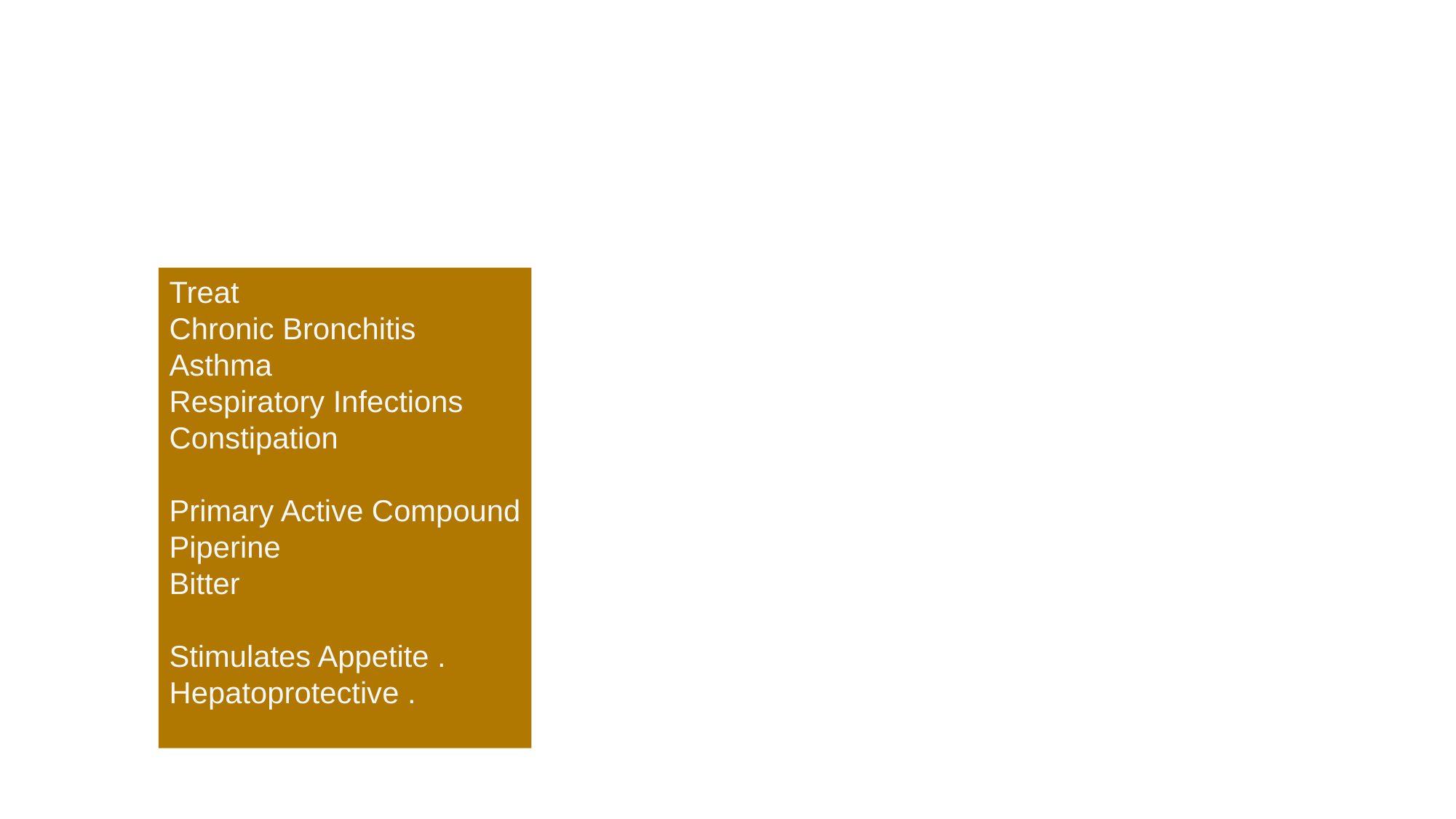

Treat
Chronic Bronchitis
Asthma
Respiratory Infections
Constipation

Primary Active Compound
Piperine
Bitter

Stimulates Appetite .
Hepatoprotective .